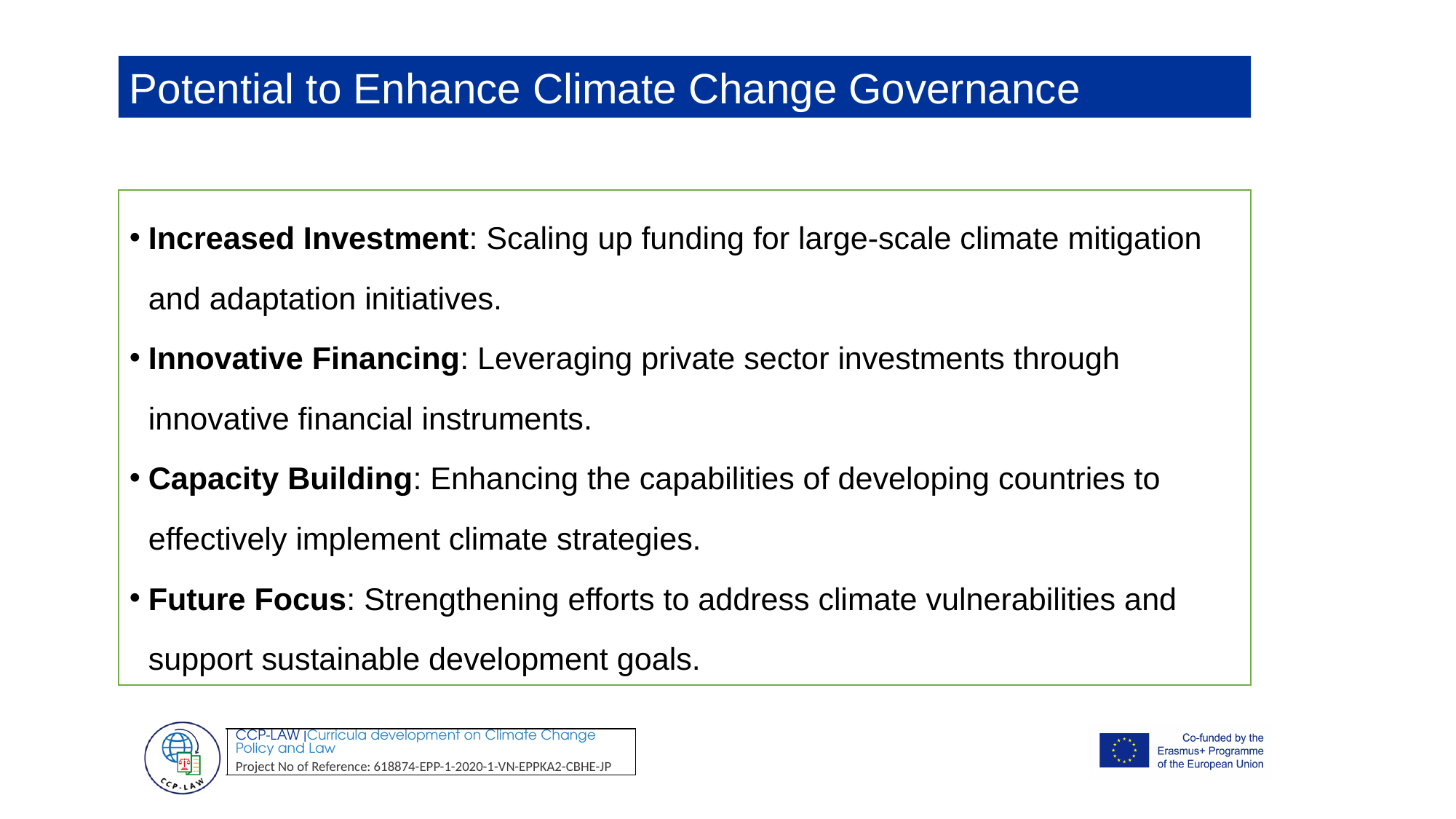

Potential to Enhance Climate Change Governance
Increased Investment: Scaling up funding for large-scale climate mitigation and adaptation initiatives.
Innovative Financing: Leveraging private sector investments through innovative financial instruments.
Capacity Building: Enhancing the capabilities of developing countries to effectively implement climate strategies.
Future Focus: Strengthening efforts to address climate vulnerabilities and support sustainable development goals.